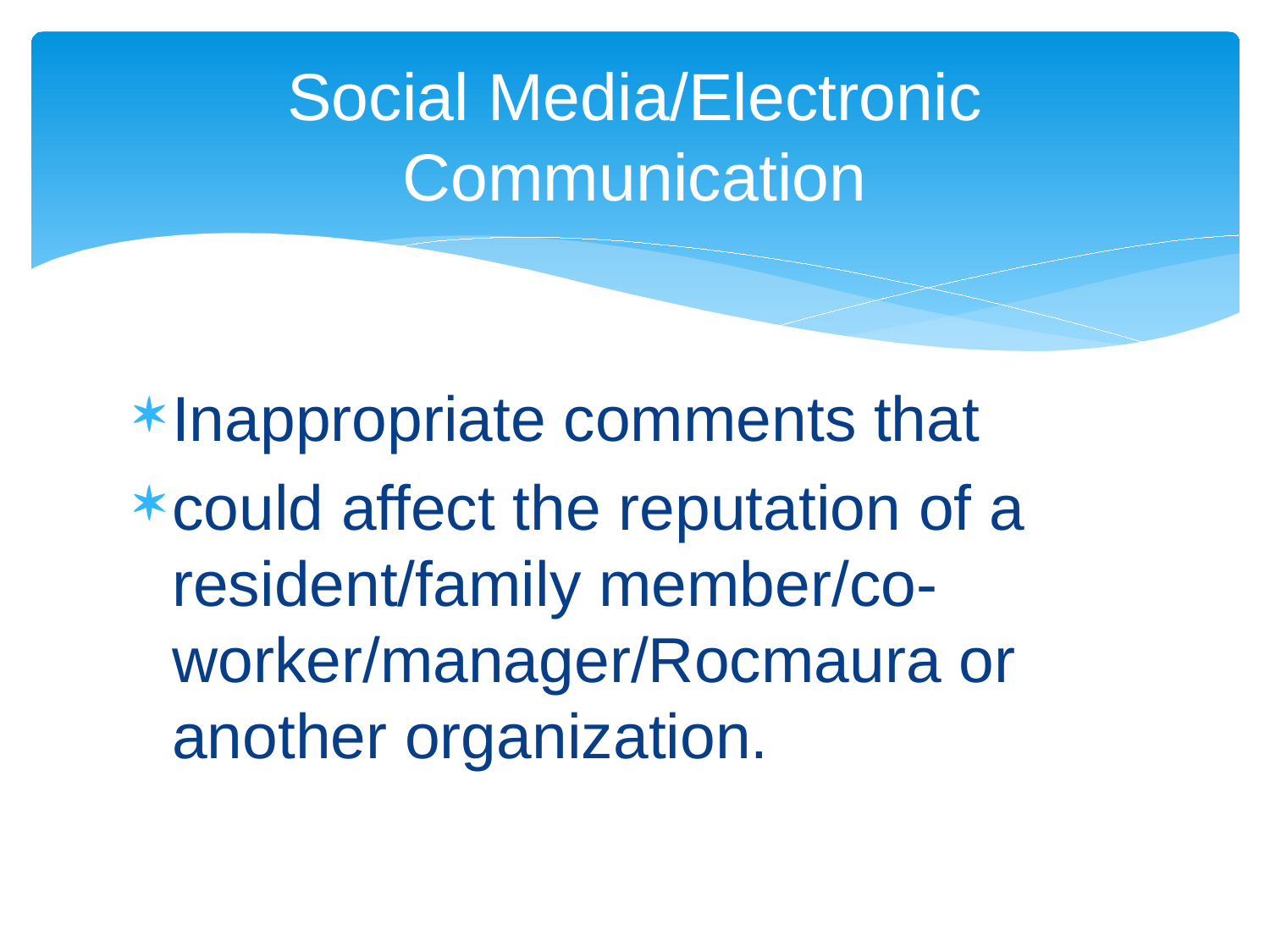

# Social Media/Electronic Communication
Inappropriate comments that
could affect the reputation of a resident/family member/co-worker/manager/Rocmaura or another organization.